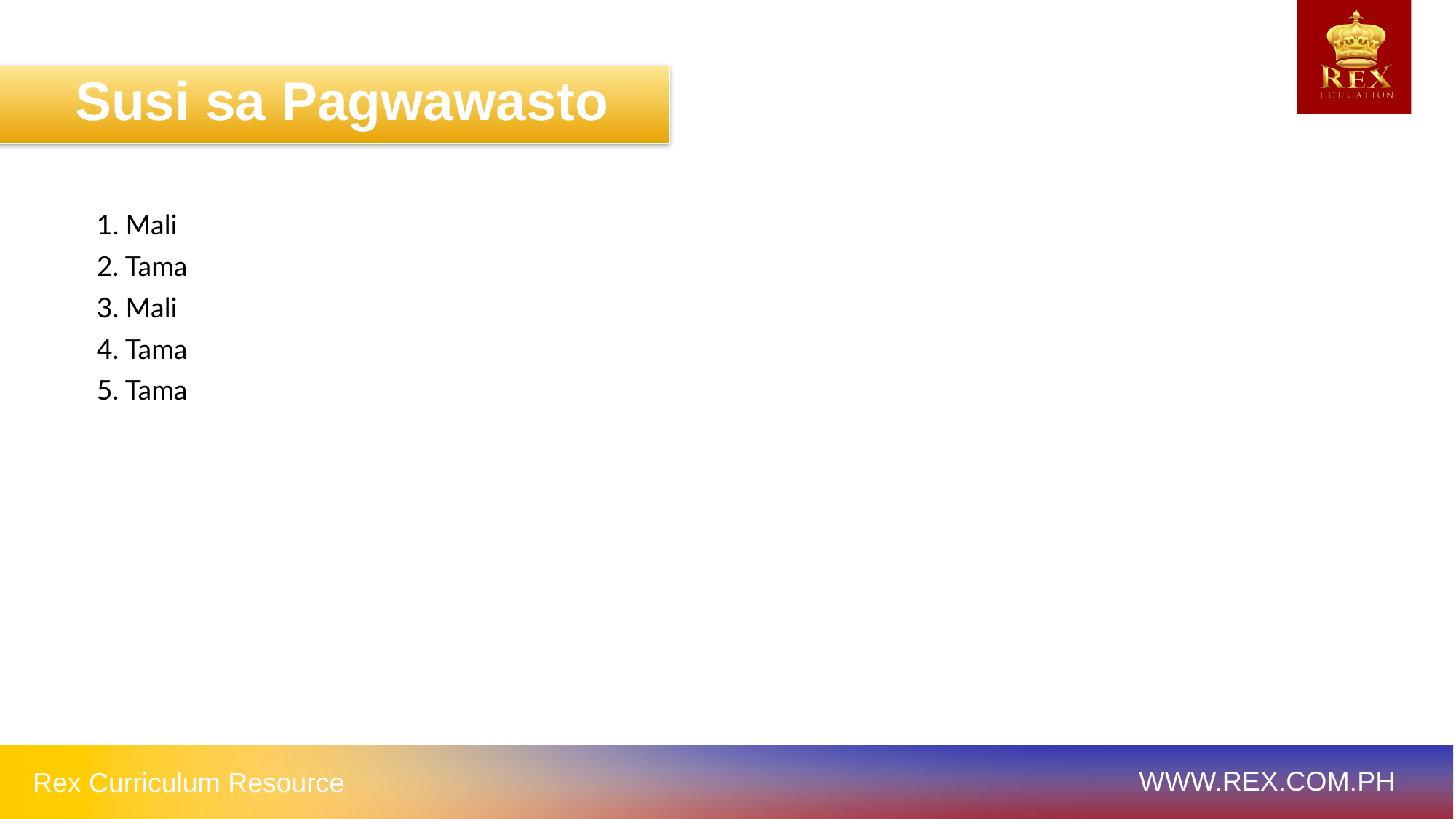

Susi sa Pagwawasto

1. Mali
2. Tama
3. Mali
4. Tama
5. Tama